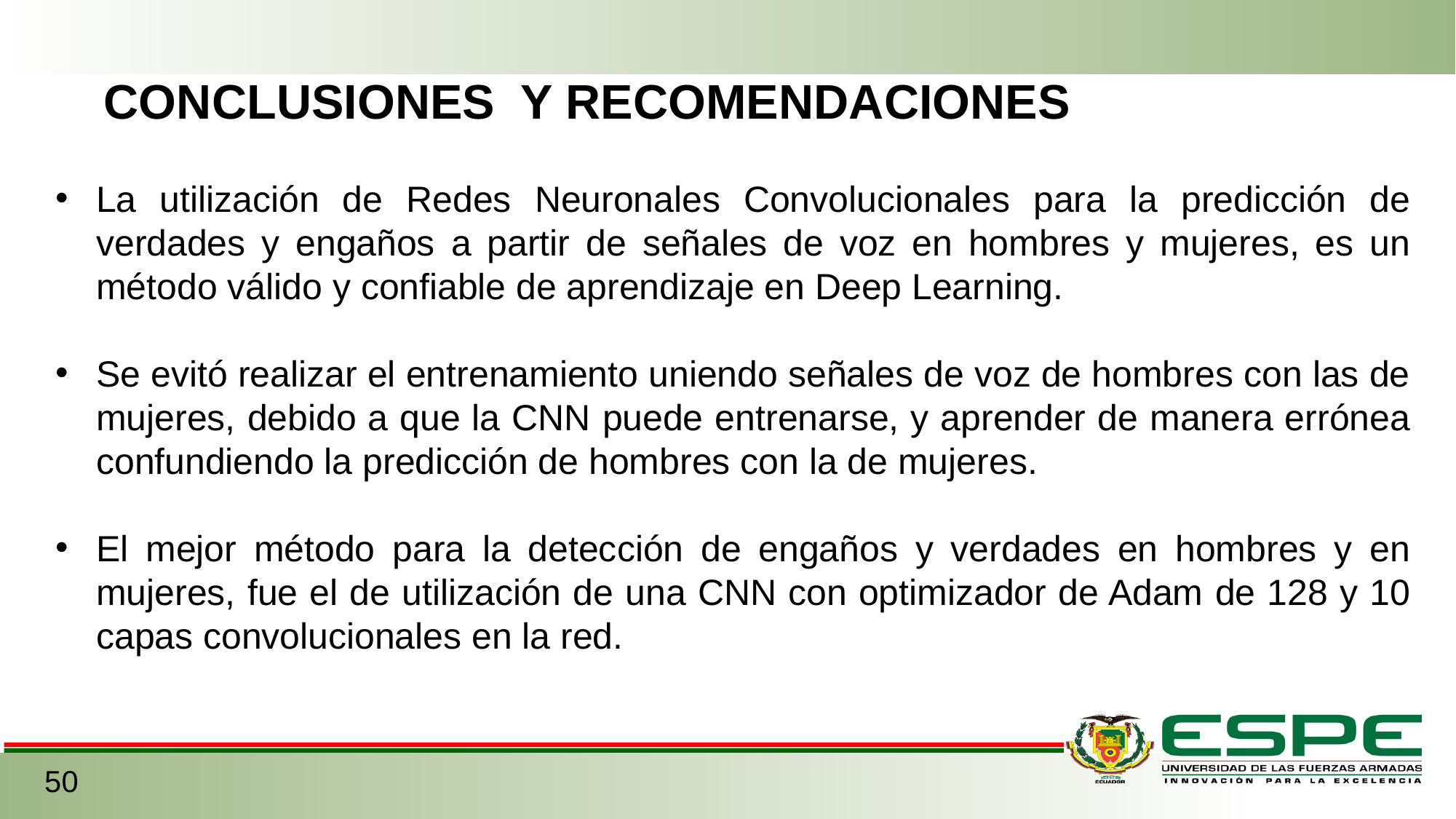

CONCLUSIONES  Y RECOMENDACIONES
La utilización de Redes Neuronales Convolucionales para la predicción de verdades y engaños a partir de señales de voz en hombres y mujeres, es un método válido y confiable de aprendizaje en Deep Learning.

Se evitó realizar el entrenamiento uniendo señales de voz de hombres con las de mujeres, debido a que la CNN puede entrenarse, y aprender de manera errónea confundiendo la predicción de hombres con la de mujeres.

El mejor método para la detección de engaños y verdades en hombres y en mujeres, fue el de utilización de una CNN con optimizador de Adam de 128 y 10 capas convolucionales en la red.
50